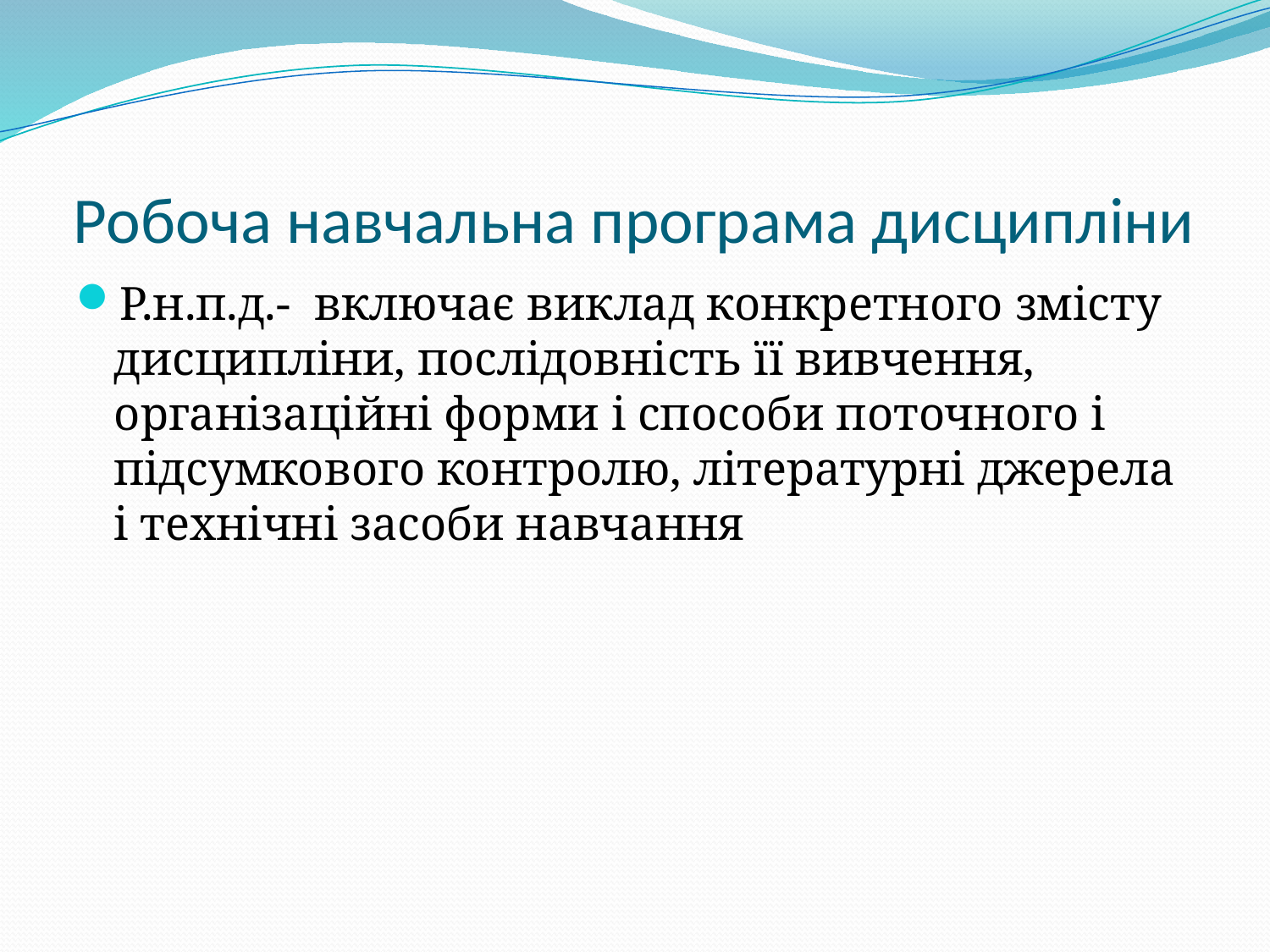

# Робоча навчальна програма дисципліни
Р.н.п.д.-  включає виклад конкретного змісту дисципліни, послідовність її вивчення, організаційні форми і способи поточного і підсумкового контролю, літературні джерела і технічні засоби навчання